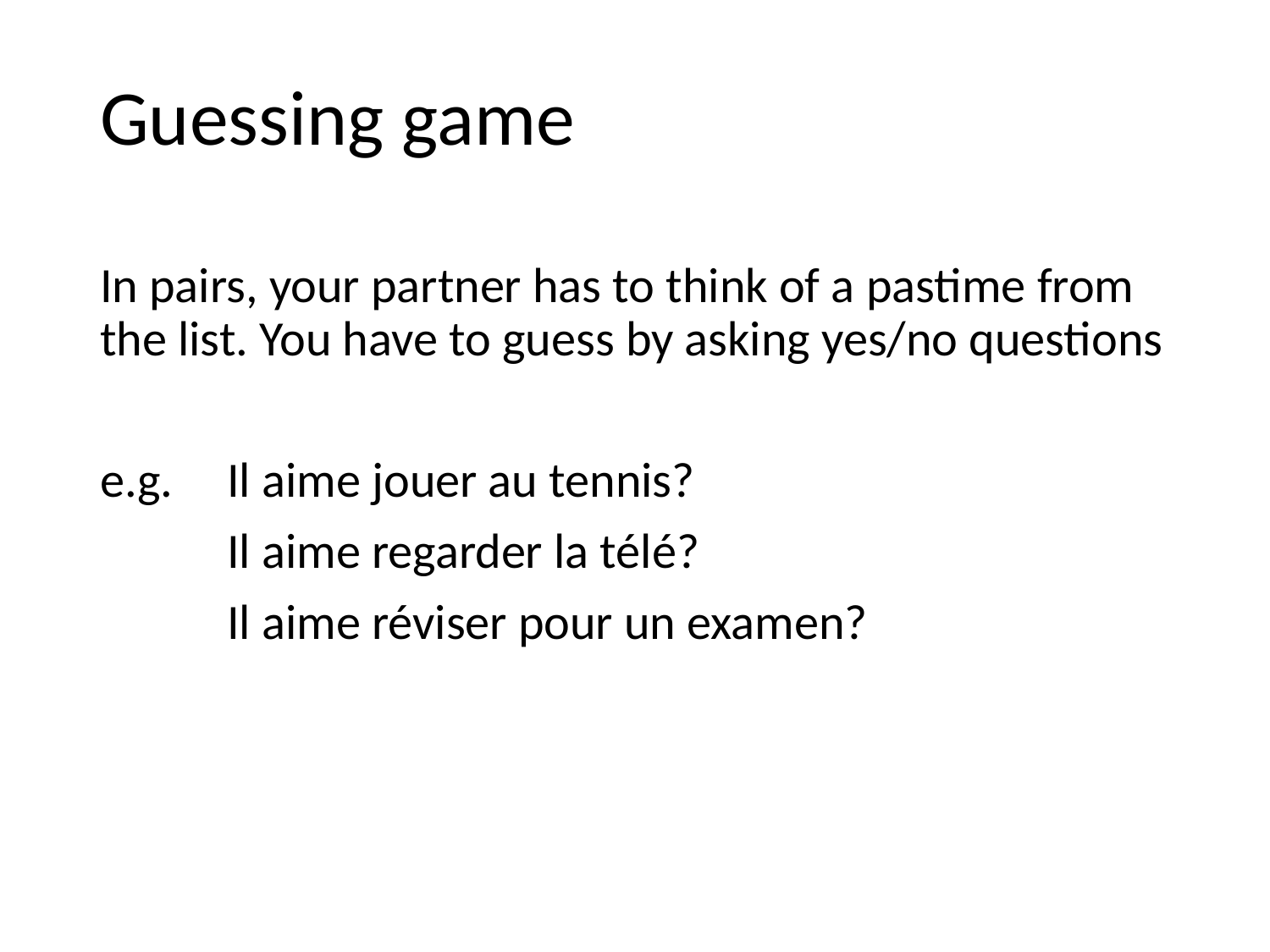

# Guessing game
In pairs, your partner has to think of a pastime from the list. You have to guess by asking yes/no questions

e.g.	Il aime jouer au tennis?
	Il aime regarder la télé?
	Il aime réviser pour un examen?